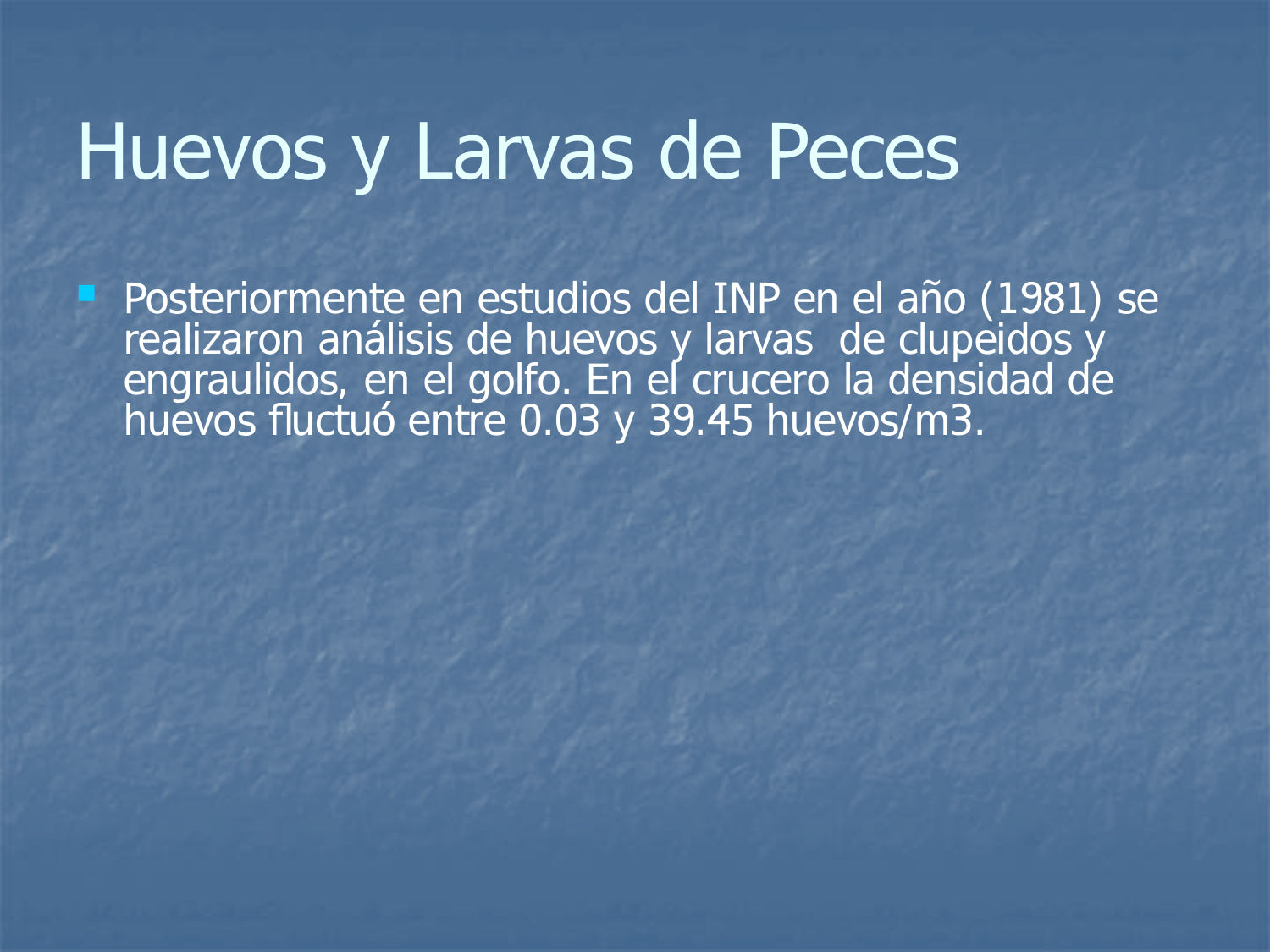

# Huevos y Larvas de Peces
Posteriormente en estudios del INP en el año (1981) se realizaron análisis de huevos y larvas  de clupeidos y engraulidos, en el golfo. En el crucero la densidad de huevos fluctuó entre 0.03 y 39.45 huevos/m3.